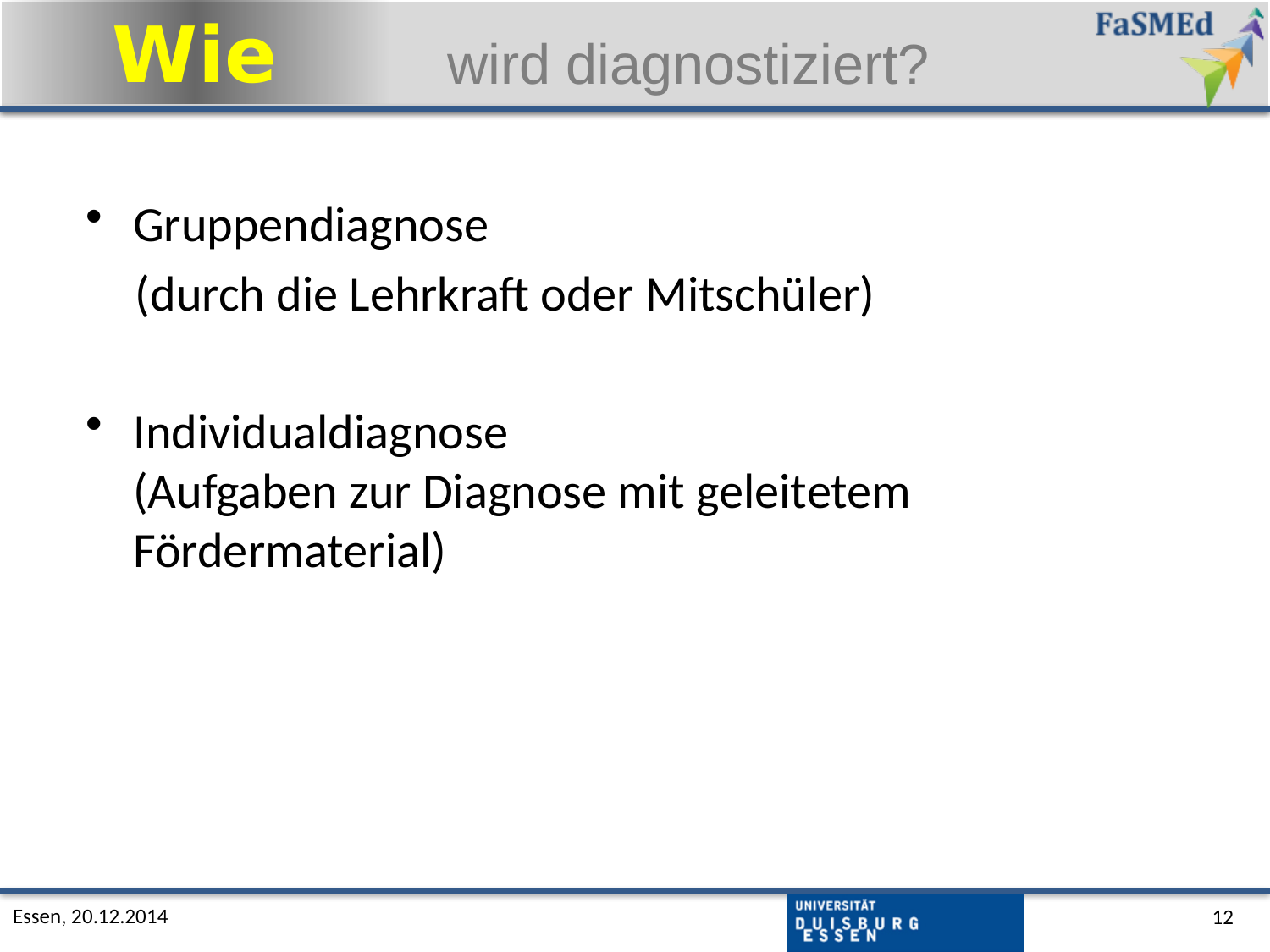

wird diagnostiziert?
Wie

Gruppendiagnose
	(durch die Lehrkraft oder Mitschüler)

Individualdiagnose
(Aufgaben zur Diagnose mit geleitetem Fördermaterial)
Essen, 20.12.2014
12